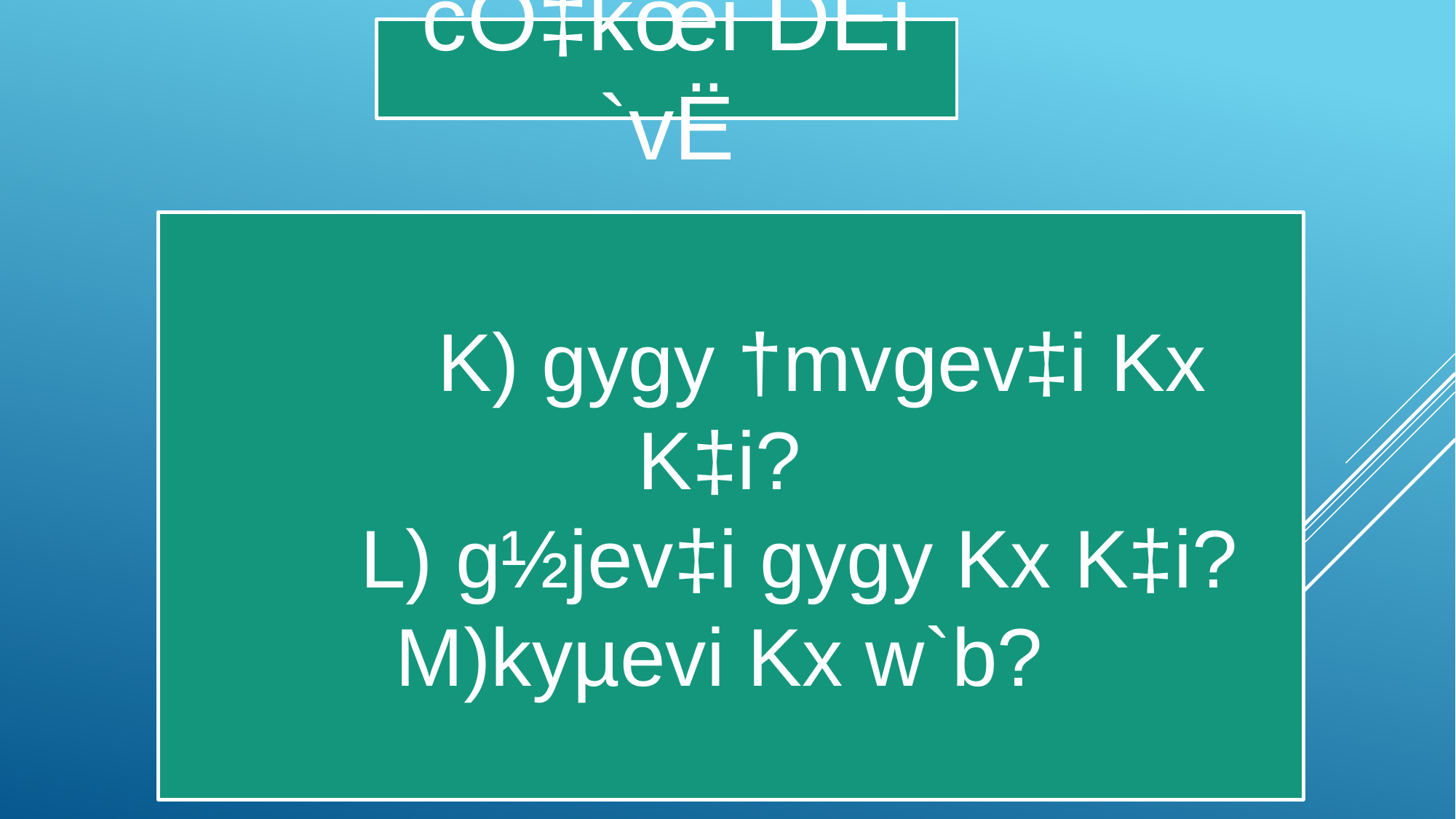

cÖ‡kœi DËi `vË
        K) gygy †mvgev‡i Kx K‡i?
        L) g½jev‡i gygy Kx K‡i?
M)kyµevi Kx w`b?